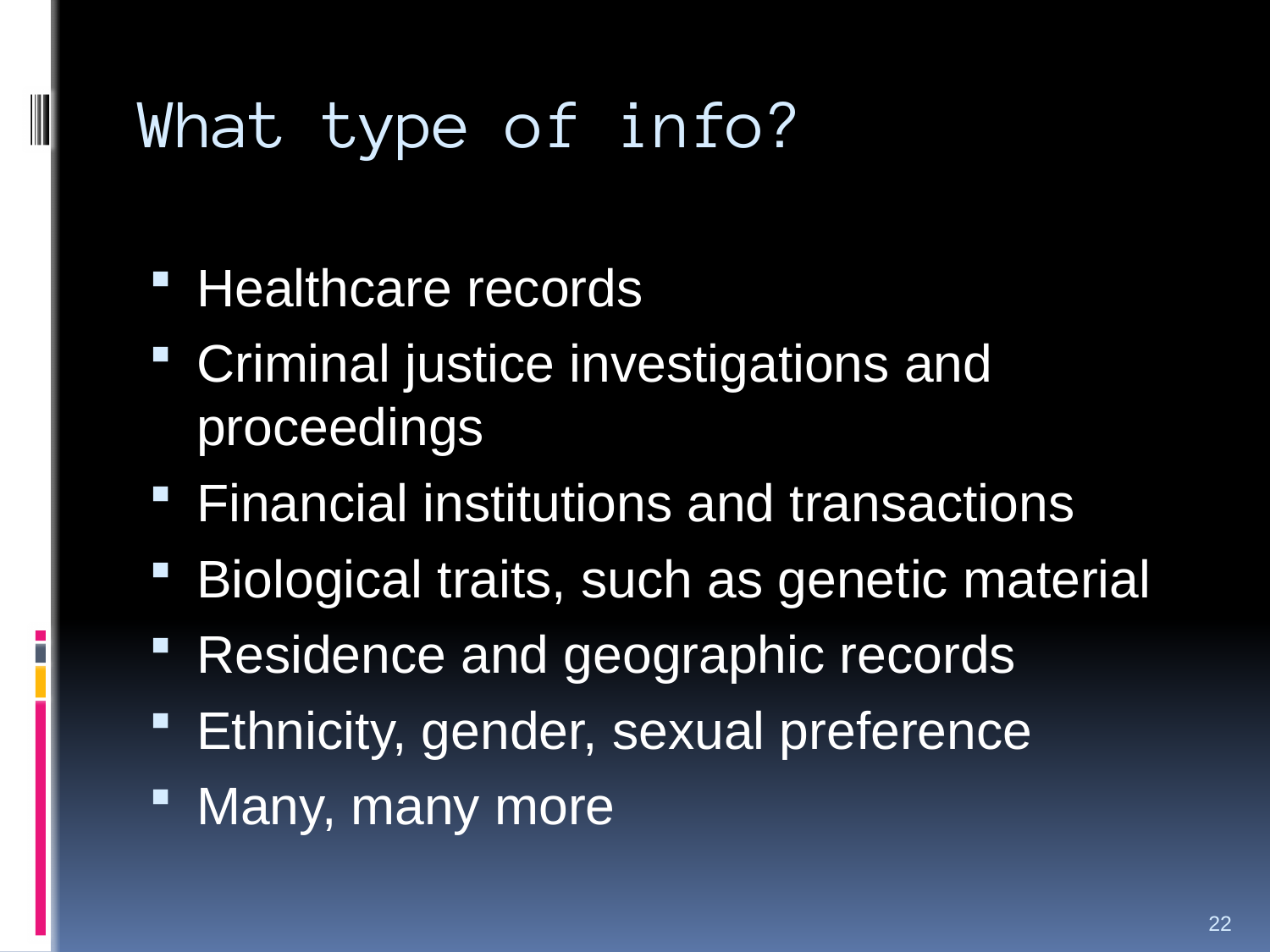

# What type of info?
Healthcare records
Criminal justice investigations and proceedings
Financial institutions and transactions
Biological traits, such as genetic material
Residence and geographic records
Ethnicity, gender, sexual preference
Many, many more

22